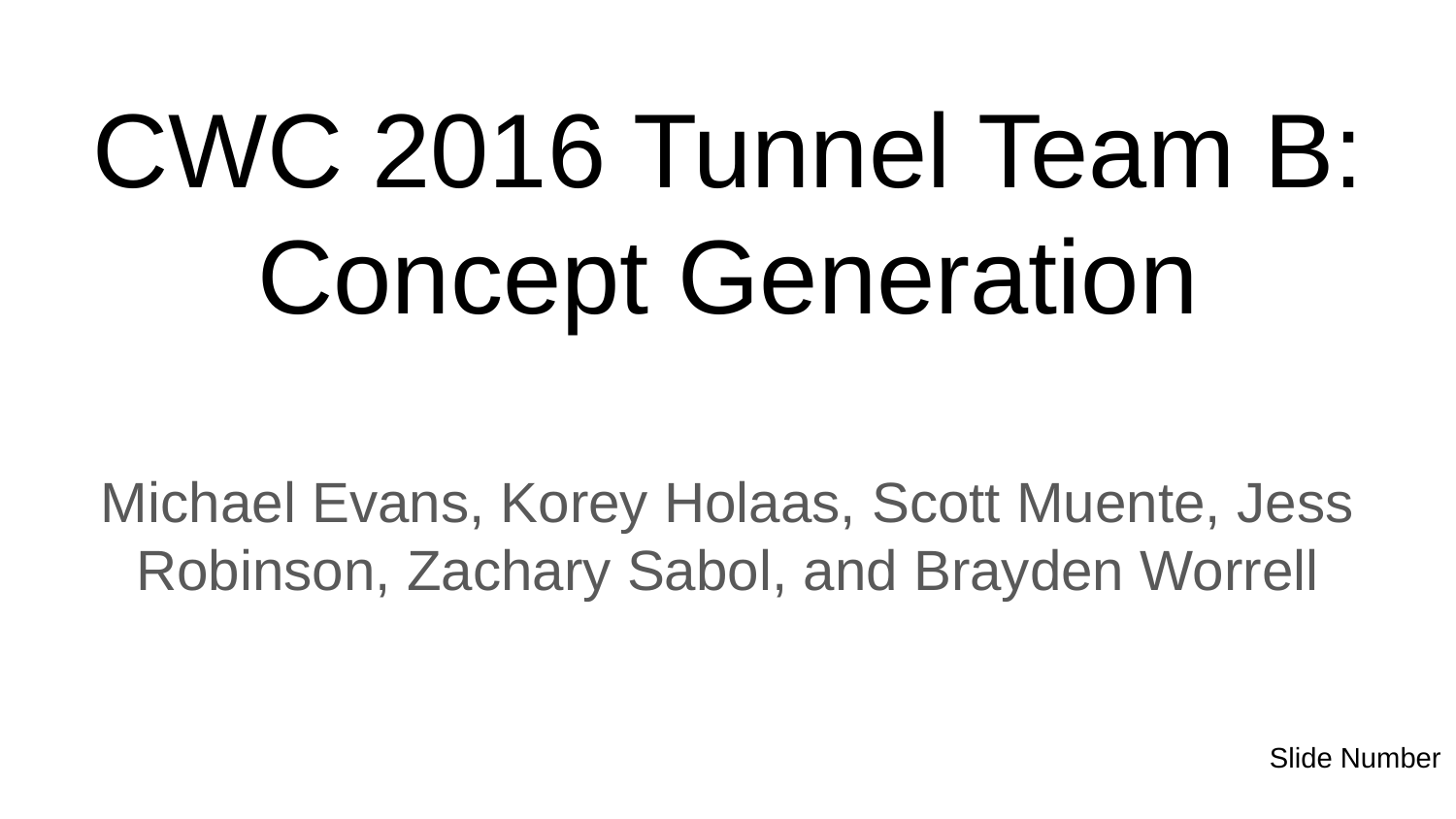

# CWC 2016 Tunnel Team B: Concept Generation
Michael Evans, Korey Holaas, Scott Muente, Jess Robinson, Zachary Sabol, and Brayden Worrell

Slide Number